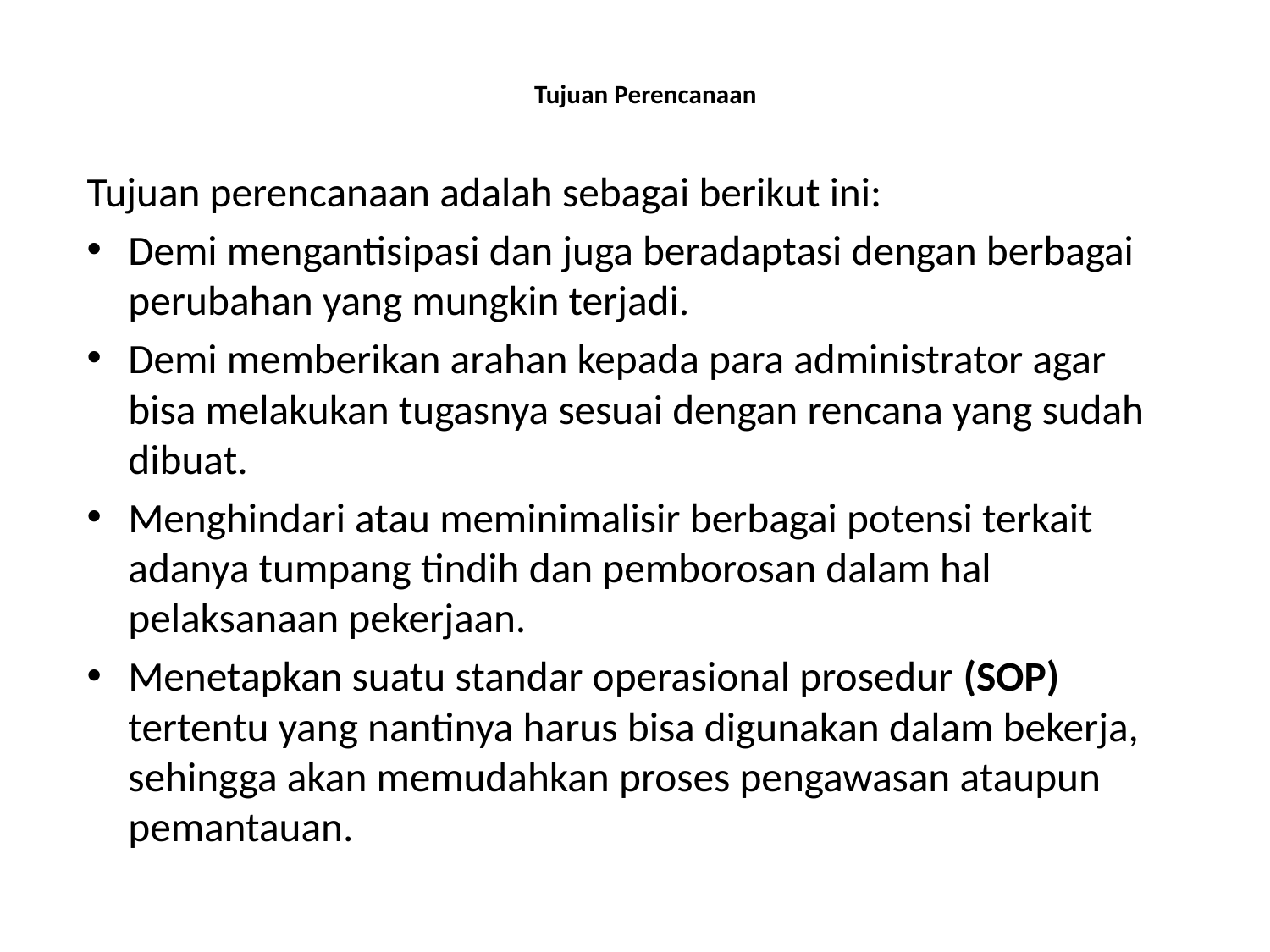

# Tujuan Perencanaan
Tujuan perencanaan adalah sebagai berikut ini:
Demi mengantisipasi dan juga beradaptasi dengan berbagai perubahan yang mungkin terjadi.
Demi memberikan arahan kepada para administrator agar bisa melakukan tugasnya sesuai dengan rencana yang sudah dibuat.
Menghindari atau meminimalisir berbagai potensi terkait adanya tumpang tindih dan pemborosan dalam hal pelaksanaan pekerjaan.
Menetapkan suatu standar operasional prosedur (SOP) tertentu yang nantinya harus bisa digunakan dalam bekerja, sehingga akan memudahkan proses pengawasan ataupun pemantauan.